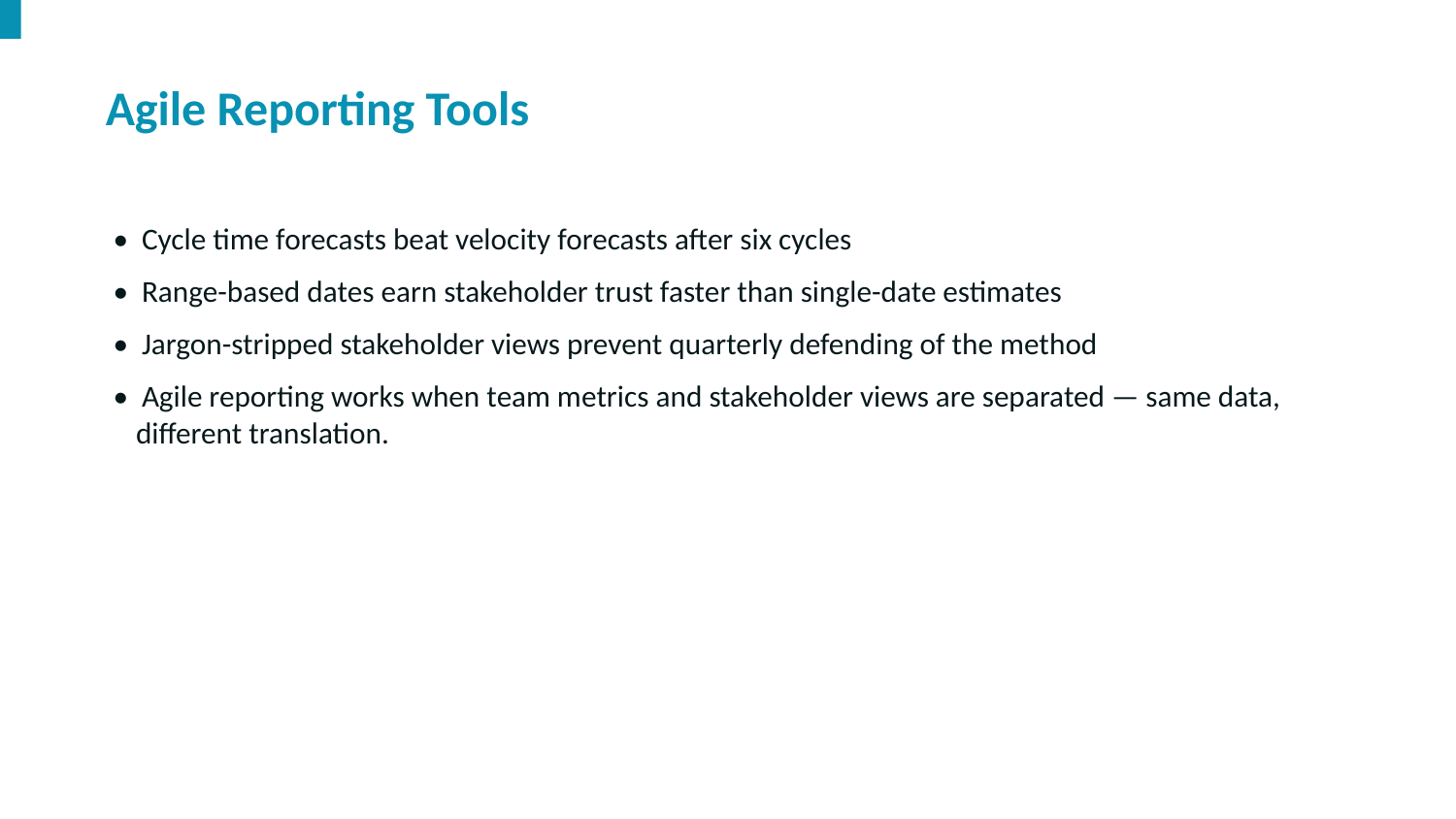

Agile Reporting Tools
•  Cycle time forecasts beat velocity forecasts after six cycles
•  Range-based dates earn stakeholder trust faster than single-date estimates
•  Jargon-stripped stakeholder views prevent quarterly defending of the method
•  Agile reporting works when team metrics and stakeholder views are separated — same data, different translation.